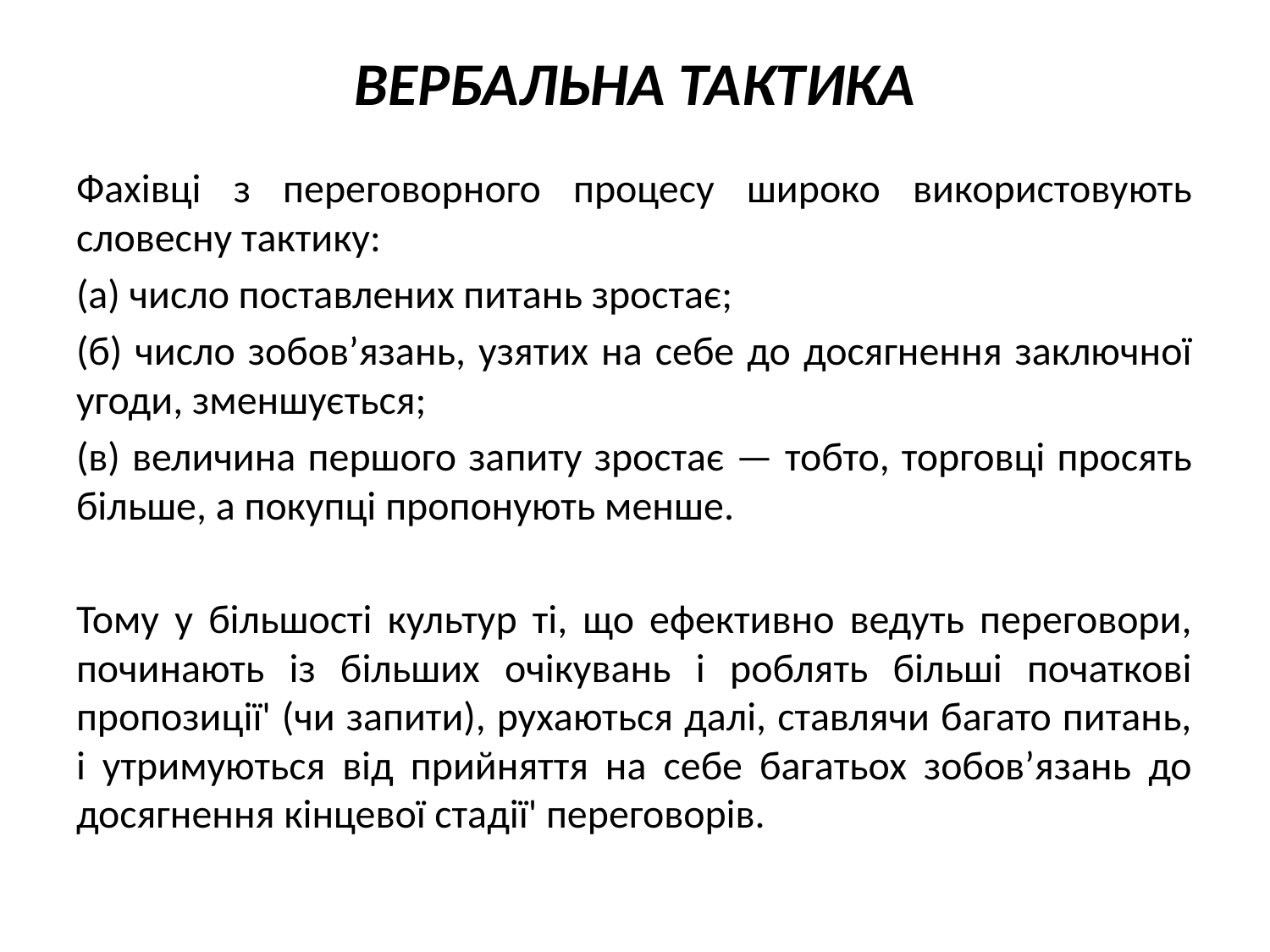

# ВЕРБАЛЬНА ТАКТИКА
Фахівці з переговорного процесу широко використовують словесну тактику:
(а) число поставлених питань зростає;
(б) число зобов’язань, узятих на себе до досягнення заключної угоди, зменшується;
(в) величина першого запиту зростає — тобто, торговці просять більше, а покупці пропонують менше.

Тому у більшості культур ті, що ефективно ведуть переговори, починають із більших очікувань і роблять більші початкові пропозиції' (чи запити), рухаються далі, ставлячи багато питань, і утримуються від прийняття на себе багатьох зобов’язань до досягнення кінцевої стадії' переговорів.